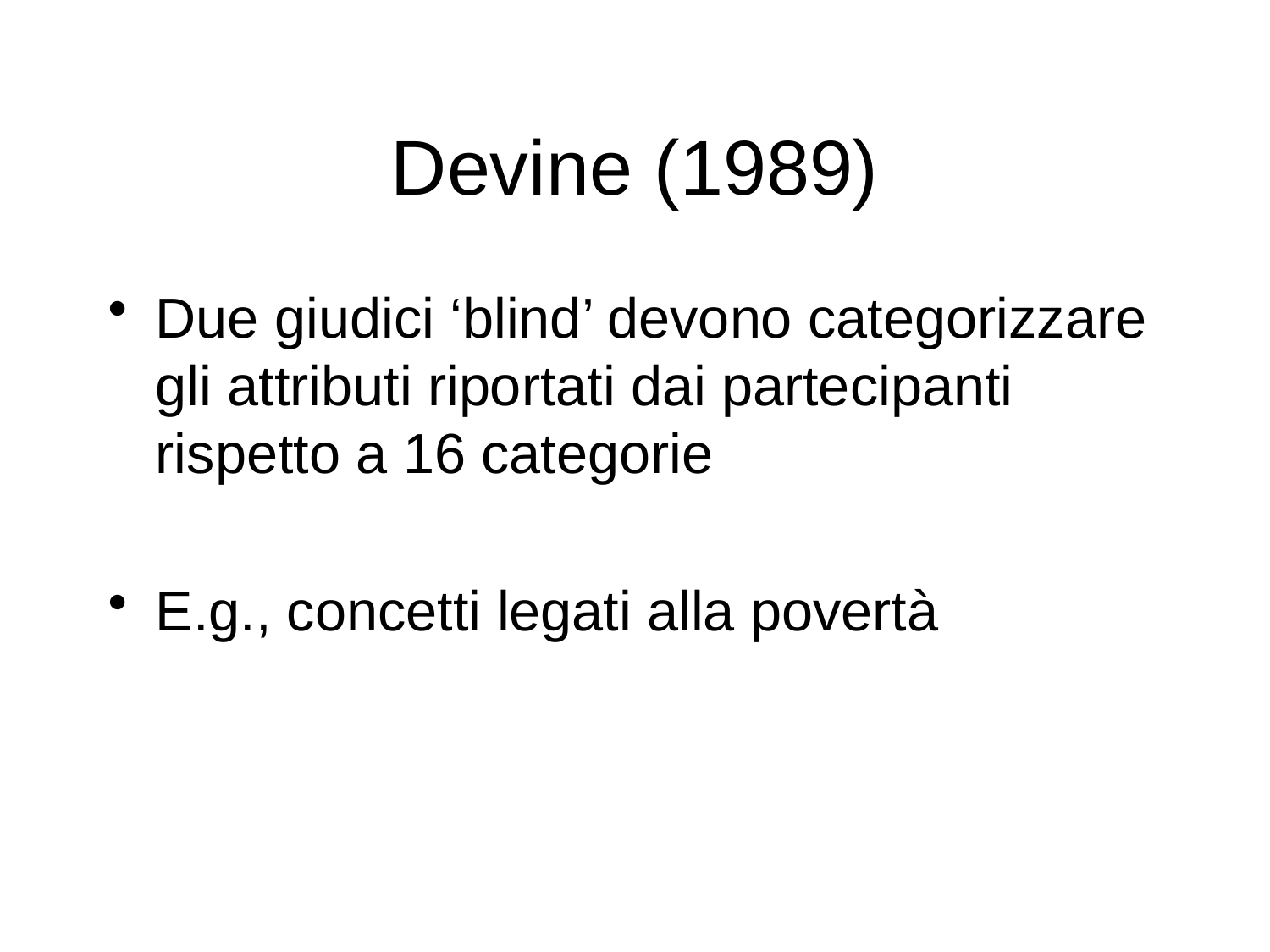

# Devine (1989)
Due giudici ‘blind’ devono categorizzare gli attributi riportati dai partecipanti rispetto a 16 categorie

E.g., concetti legati alla povertà